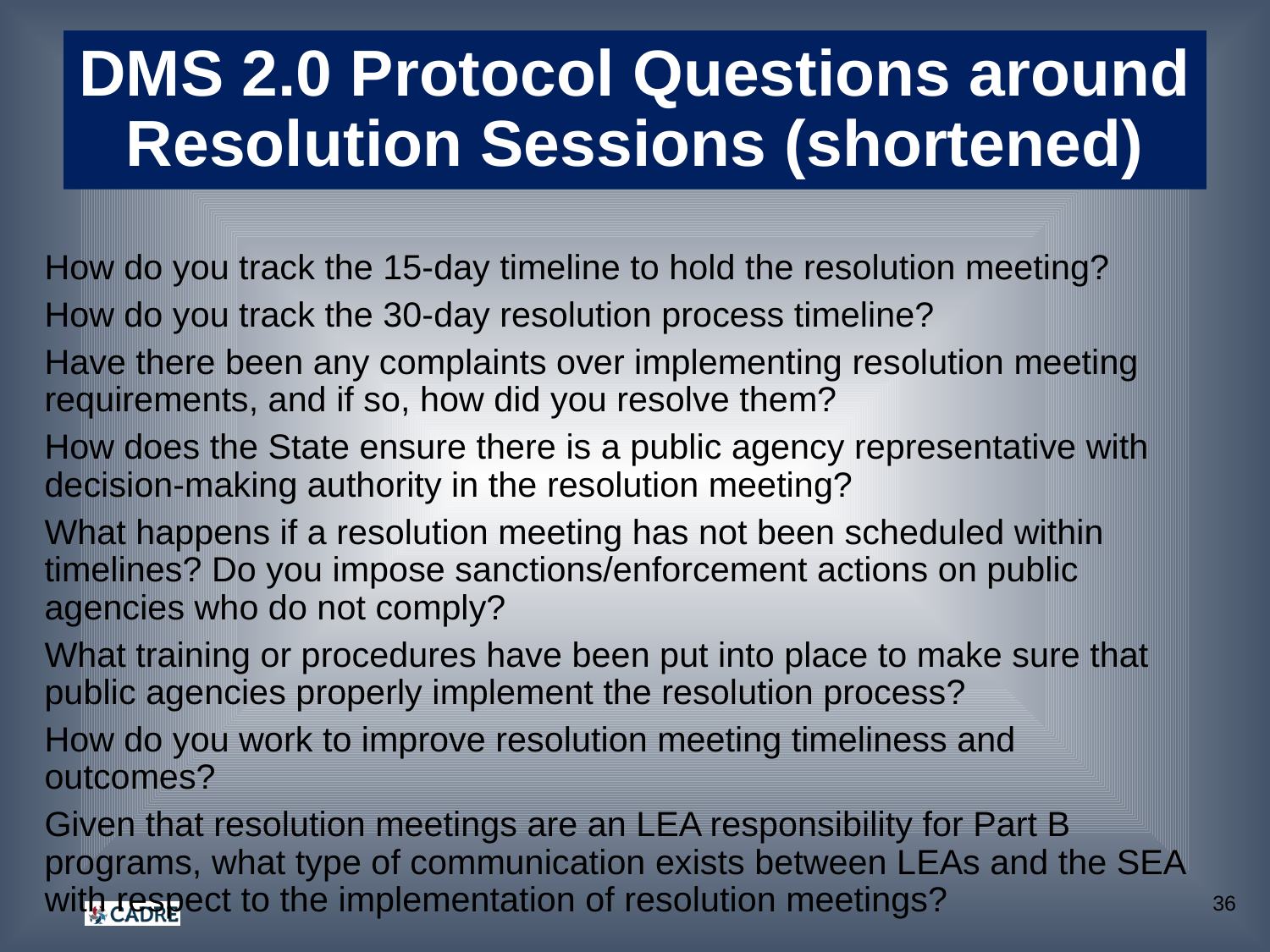

# DMS 2.0 Protocol Questions around Resolution Sessions (shortened)
How do you track the 15-day timeline to hold the resolution meeting?
How do you track the 30-day resolution process timeline?
Have there been any complaints over implementing resolution meeting requirements, and if so, how did you resolve them?
How does the State ensure there is a public agency representative with decision-making authority in the resolution meeting?
What happens if a resolution meeting has not been scheduled within timelines? Do you impose sanctions/enforcement actions on public agencies who do not comply?
What training or procedures have been put into place to make sure that public agencies properly implement the resolution process?
How do you work to improve resolution meeting timeliness and outcomes?
Given that resolution meetings are an LEA responsibility for Part B programs, what type of communication exists between LEAs and the SEA with respect to the implementation of resolution meetings?

36